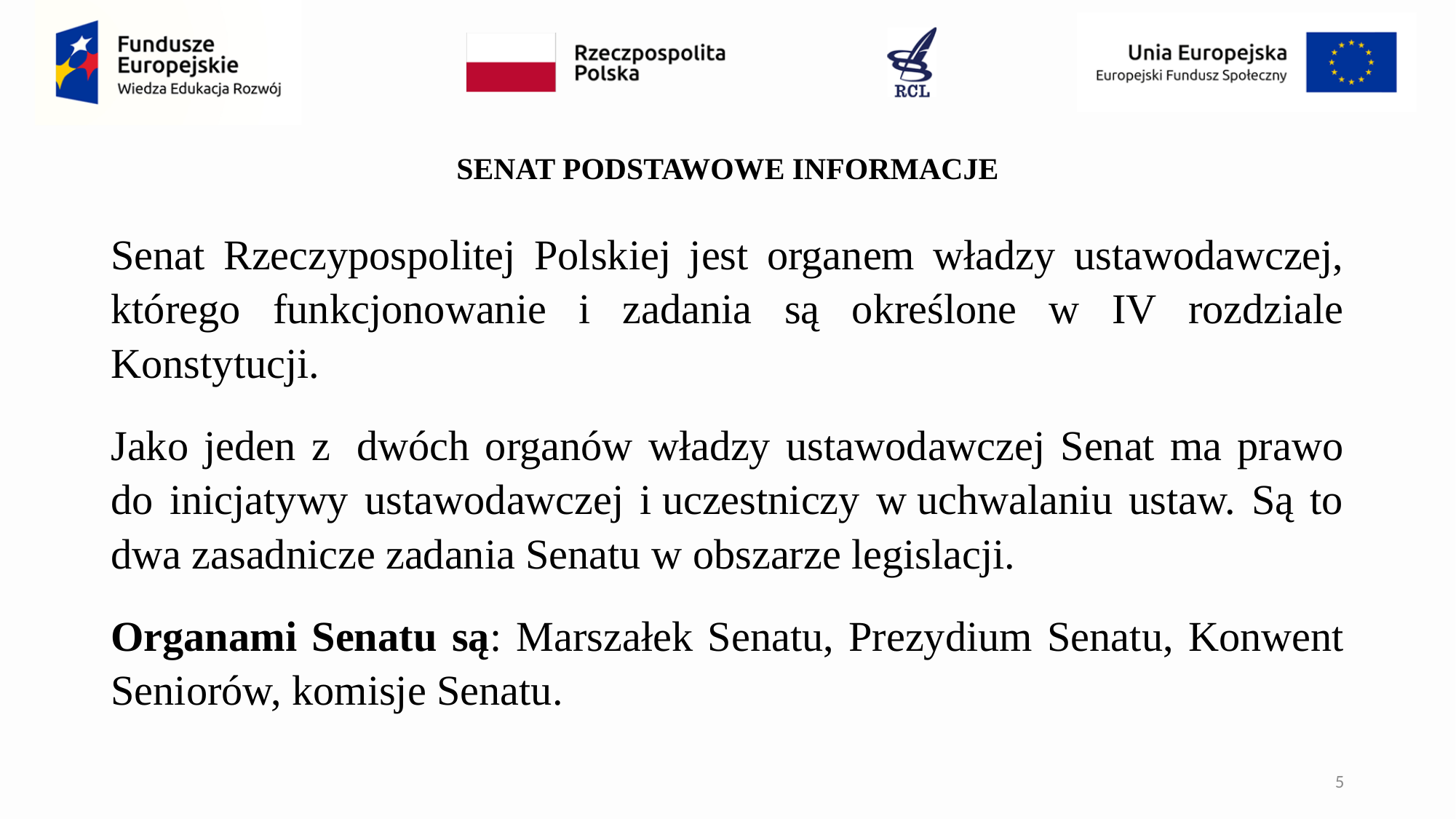

# SENAT PODSTAWOWE INFORMACJE
Senat Rzeczypospolitej Polskiej jest organem władzy ustawodawczej, którego funkcjonowanie i zadania są określone w IV rozdziale Konstytucji.
Jako jeden z  dwóch organów władzy ustawodawczej Senat ma prawo do inicjatywy ustawodawczej i uczestniczy w uchwalaniu ustaw. Są to dwa zasadnicze zadania Senatu w obszarze legislacji.
Organami Senatu są: Marszałek Senatu, Prezydium Senatu, Konwent Seniorów, komisje Senatu.

5